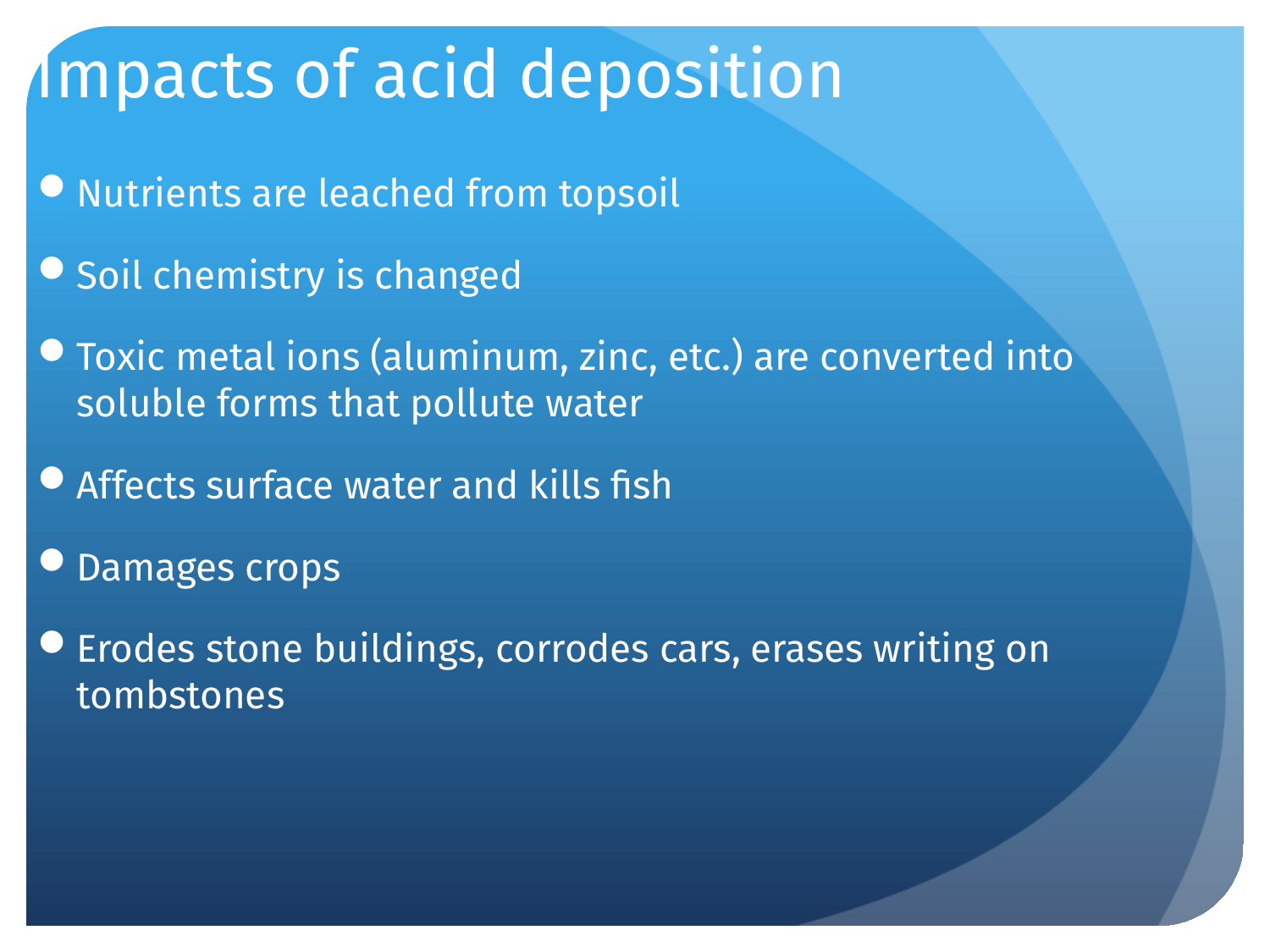

Impacts of acid deposition
Nutrients are leached from topsoil
Soil chemistry is changed
Toxic metal ions (aluminum, zinc, etc.) are converted into soluble forms that pollute water
Affects surface water and kills fish
Damages crops
Erodes stone buildings, corrodes cars, erases writing on tombstones